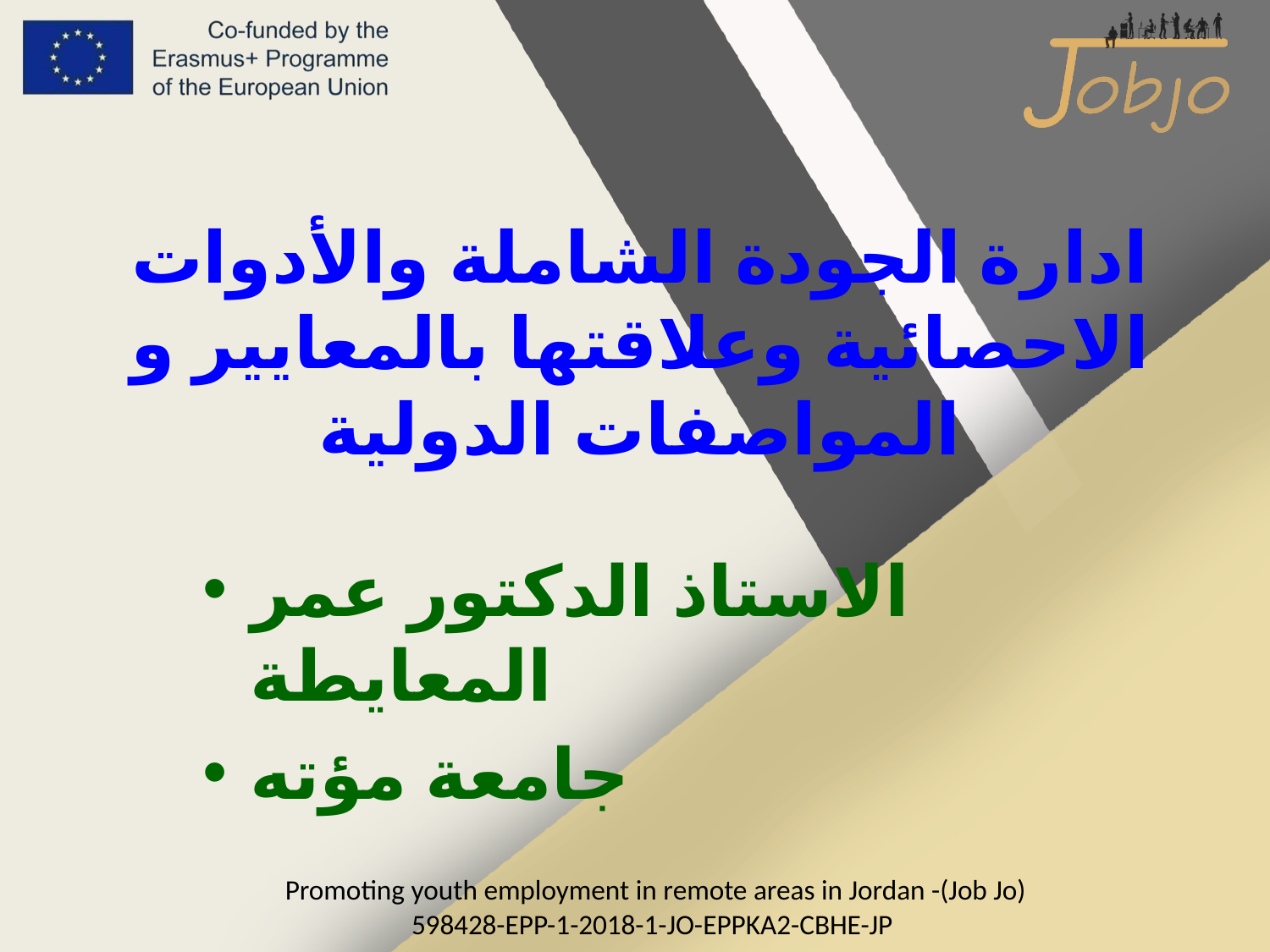

ادارة الجودة الشاملة والأدوات الاحصائية وعلاقتها بالمعايير و المواصفات الدولية
الاستاذ الدكتور عمر المعايطة
جامعة مؤته